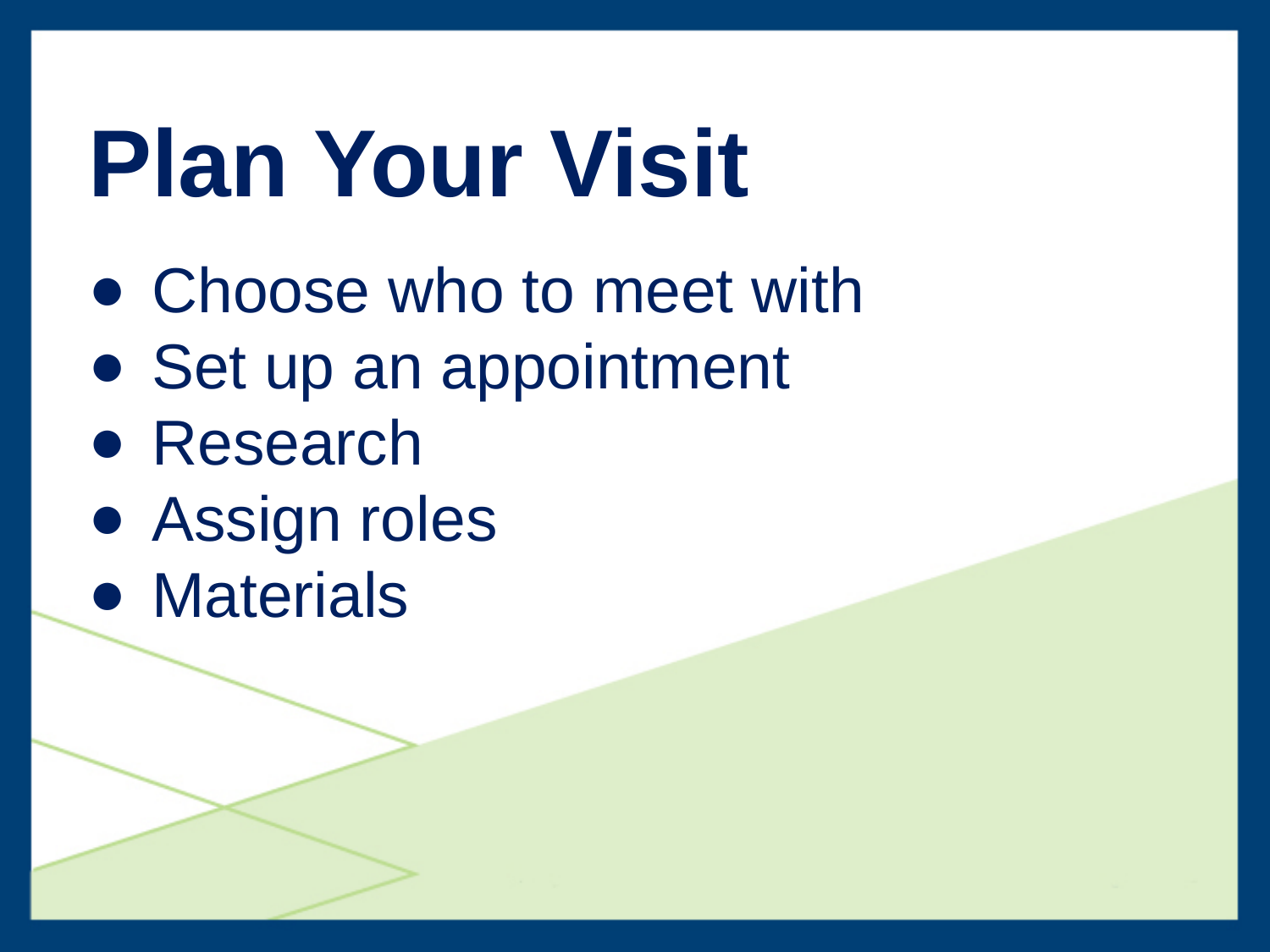

Plan Your Visit
Choose who to meet with
Set up an appointment
Research
Assign roles
Materials